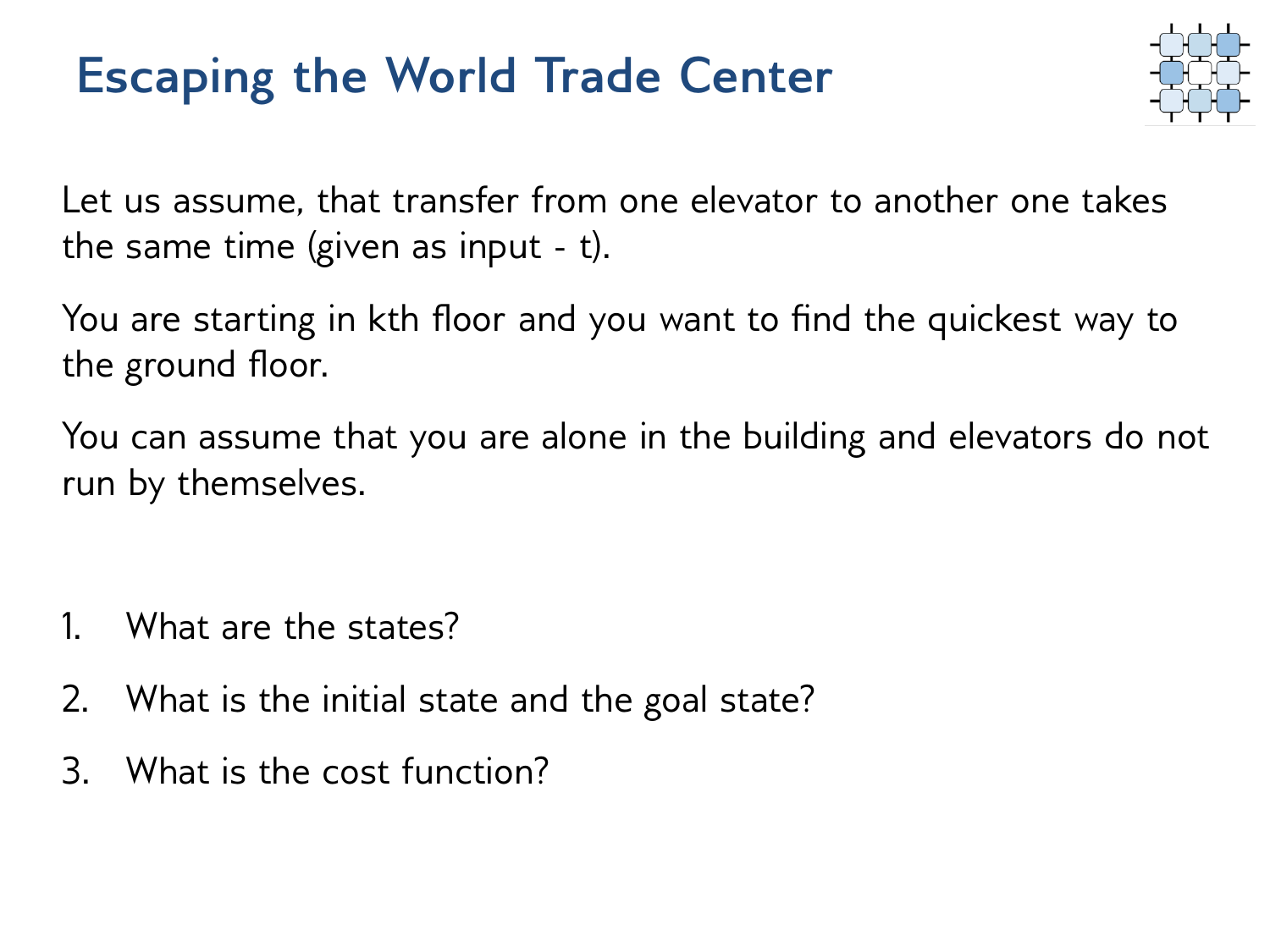

# Escaping the World Trade Center
Let us assume, that transfer from one elevator to another one takes the same time (given as input - t).
You are starting in kth floor and you want to find the quickest way to the ground floor.
You can assume that you are alone in the building and elevators do not run by themselves.

What are the states?
What is the initial state and the goal state?
What is the cost function?